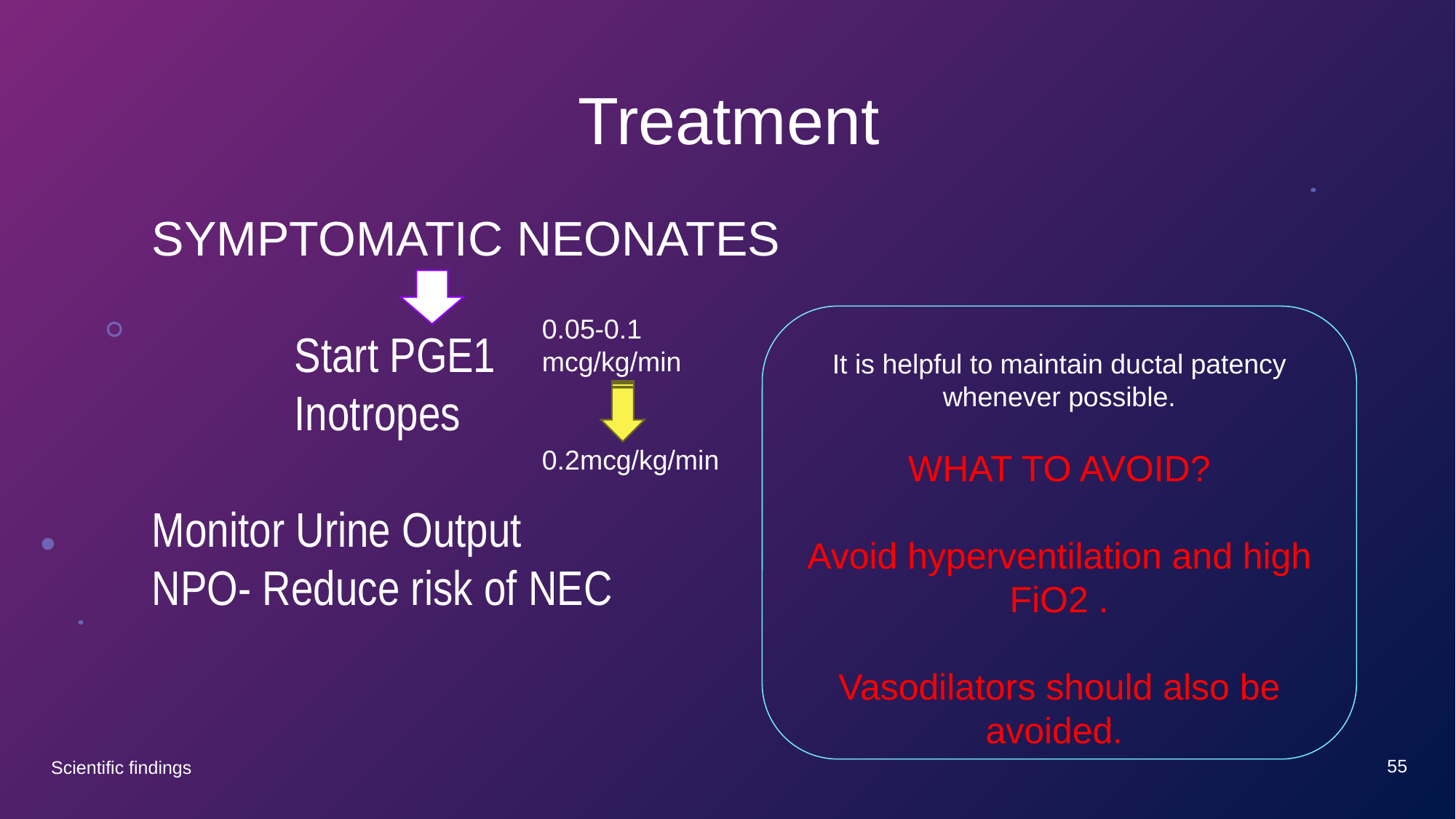

# Treatment
SYMPTOMATIC NEONATES

	   Start PGE1
	   Inotropes

Monitor Urine Output
NPO- Reduce risk of NEC

0.05-0.1 mcg/kg/min

0.2mcg/kg/min

It is helpful to maintain ductal patency whenever possible.

WHAT TO AVOID?

Avoid hyperventilation and high FiO2 .

Vasodilators should also be avoided.

55
Scientific findings